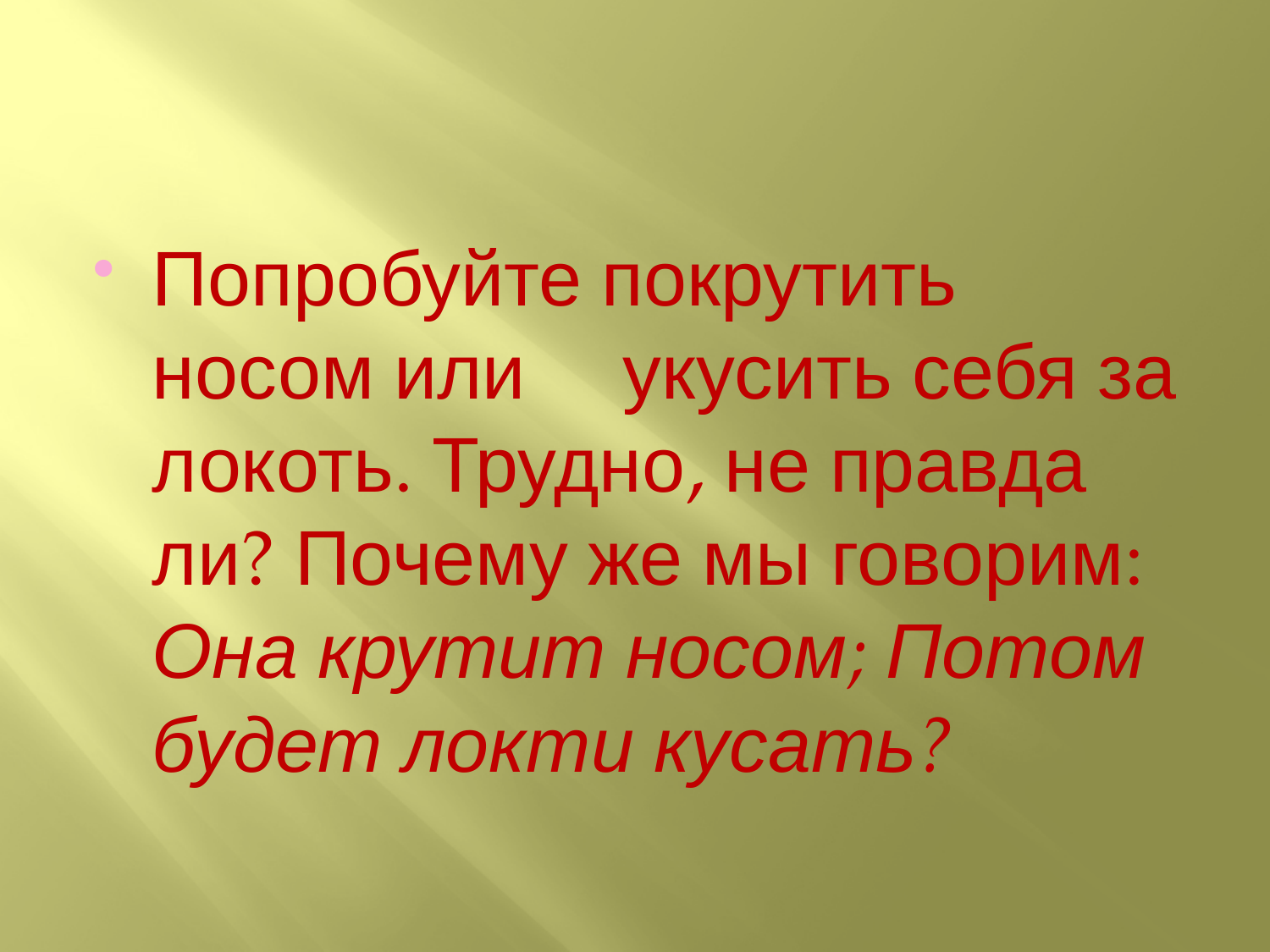

#
Попробуйте покрутить носом или     укусить себя за локоть. Трудно, не правда ли? Почему же мы говорим: Она крутит носом; Потом будет локти кусать?